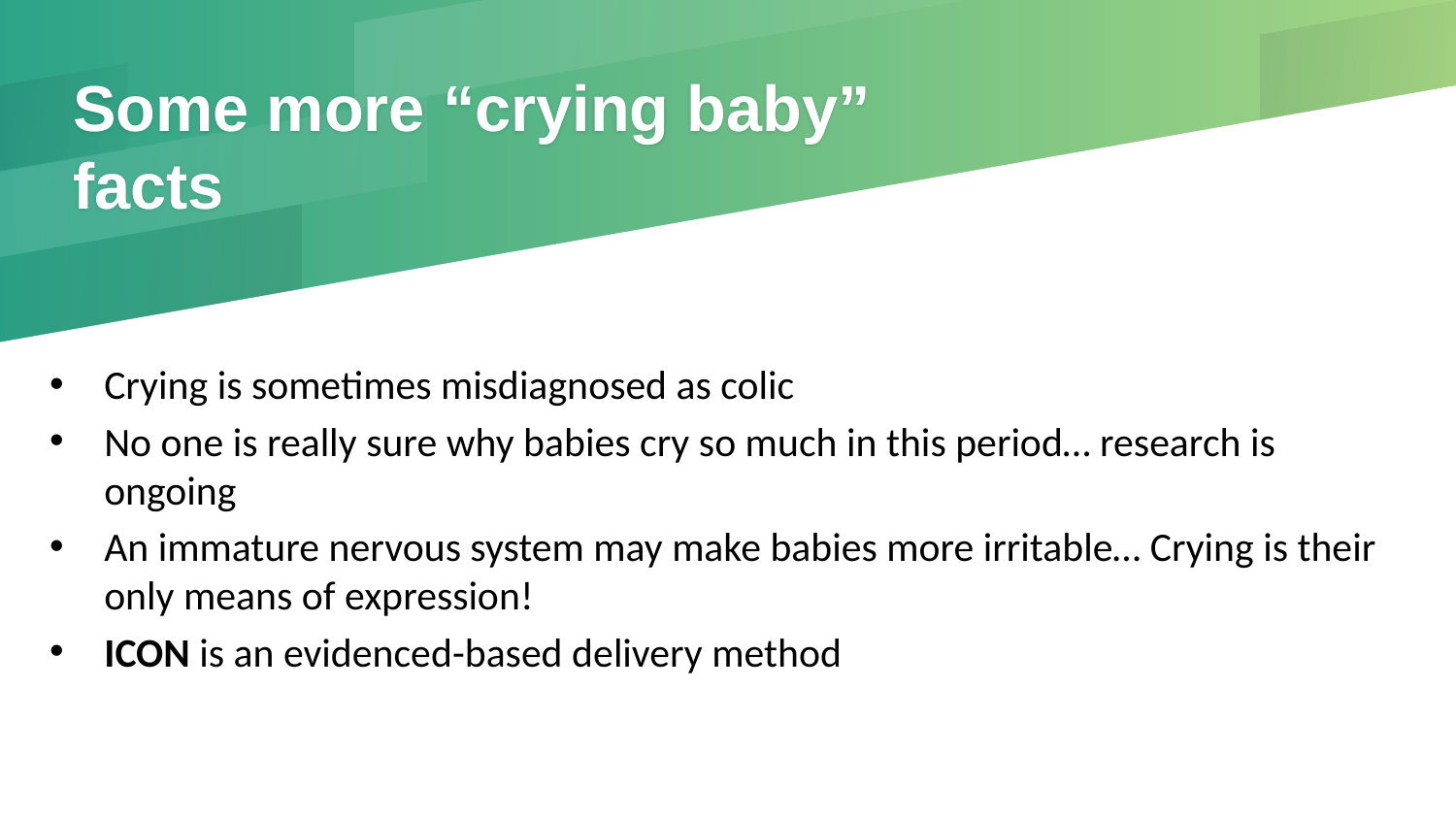

# Some more “crying baby” facts
Crying is sometimes misdiagnosed as colic
No one is really sure why babies cry so much in this period… research is ongoing
An immature nervous system may make babies more irritable… Crying is their only means of expression!
ICON is an evidenced-based delivery method